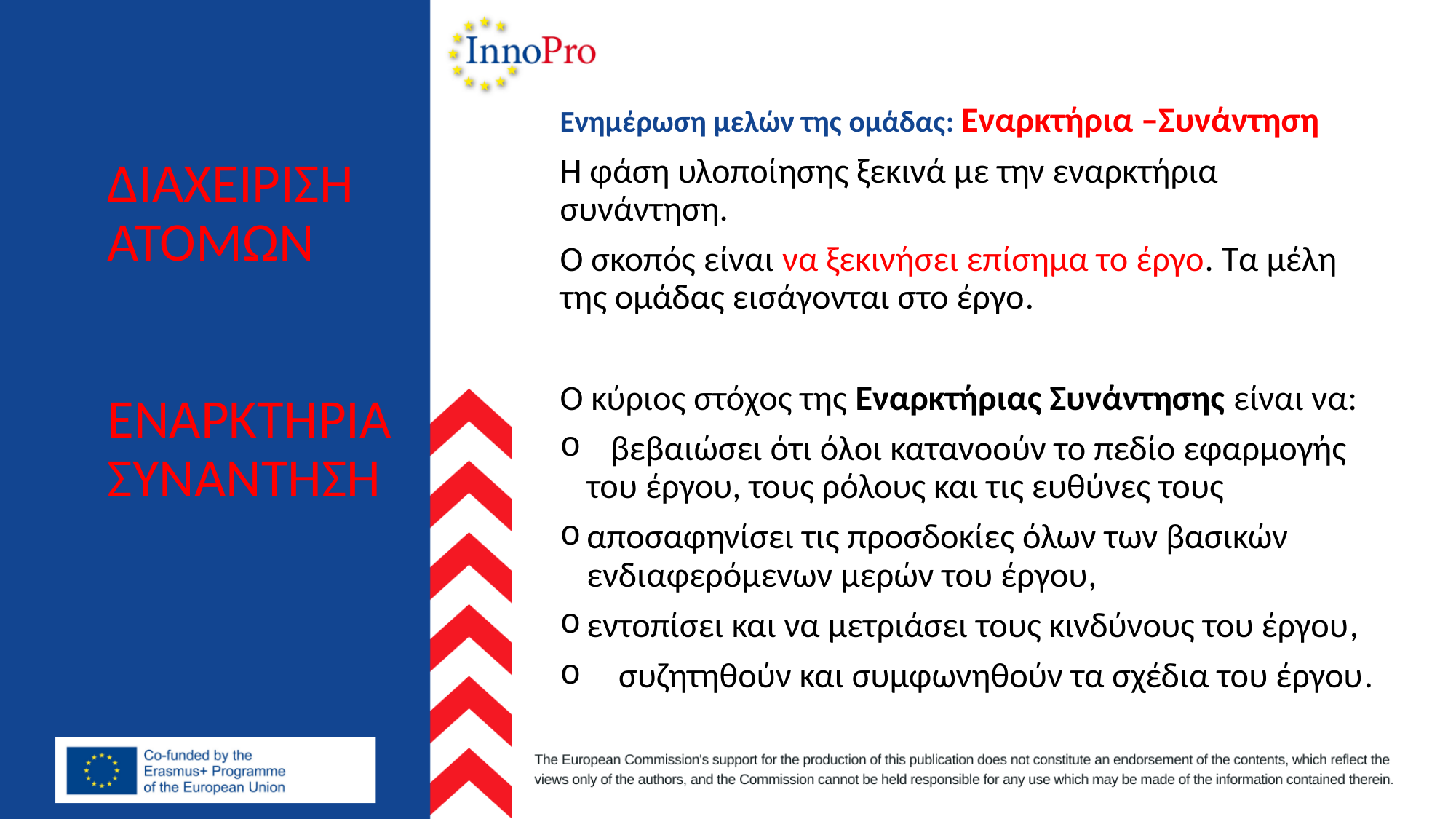

Ενημέρωση μελών της ομάδας: Εναρκτήρια –Συνάντηση
Η φάση υλοποίησης ξεκινά με την εναρκτήρια συνάντηση.
Ο σκοπός είναι να ξεκινήσει επίσημα το έργο. Τα μέλη της ομάδας εισάγονται στο έργο.

Ο κύριος στόχος της Εναρκτήριας Συνάντησης είναι να:
   βεβαιώσει ότι όλοι κατανοούν το πεδίο εφαρμογής του έργου, τους ρόλους και τις ευθύνες τους
αποσαφηνίσει τις προσδοκίες όλων των βασικών ενδιαφερόμενων μερών του έργου,
εντοπίσει και να μετριάσει τους κινδύνους του έργου,
    συζητηθούν και συμφωνηθούν τα σχέδια του έργου.

# ΔΙΑΧΕΙΡΙΣΗ ΑΤΟΜΩΝ ΕΝΑΡΚΤΗΡΙΑ ΣΥΝΑΝΤΗΣΗ